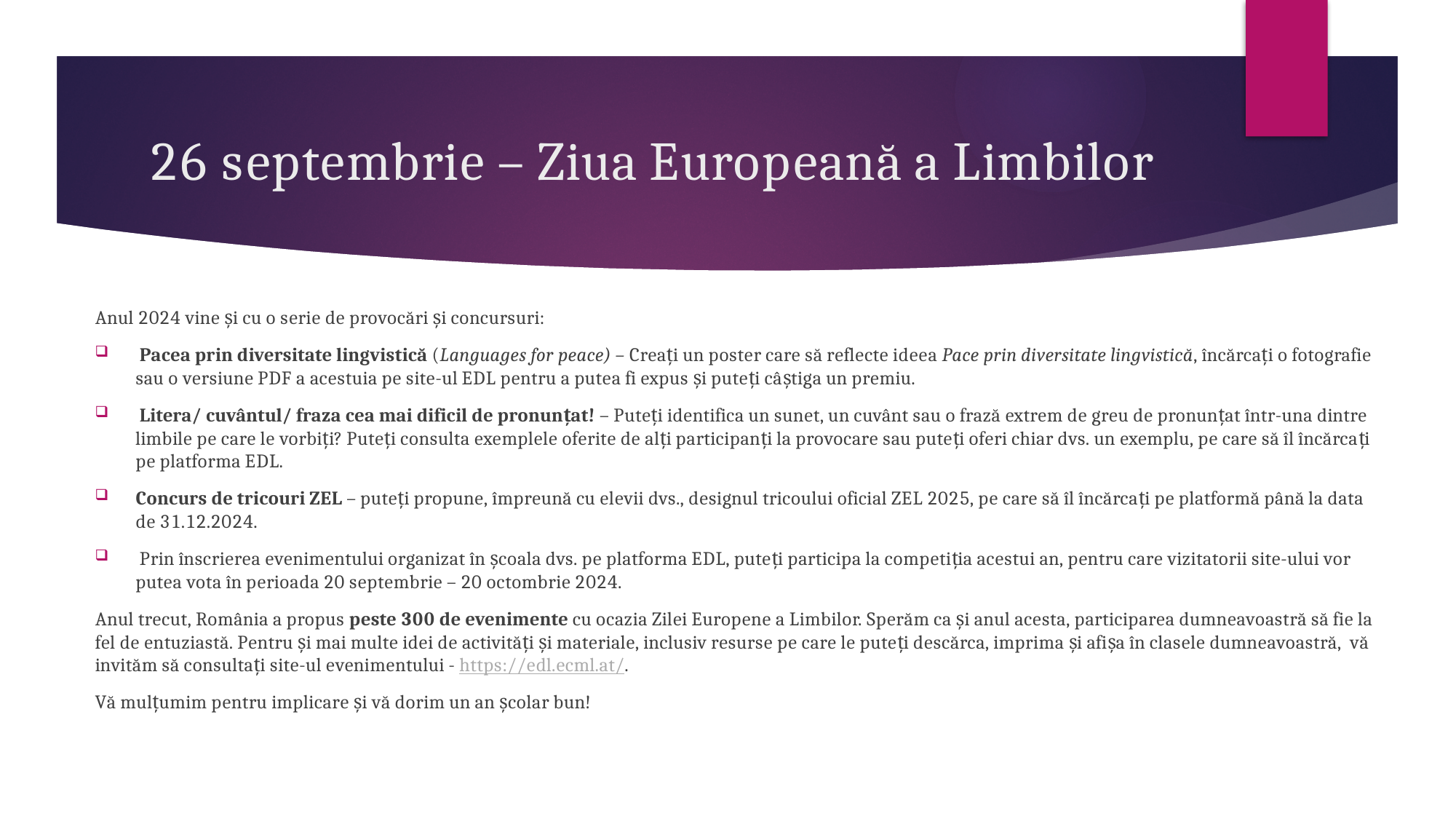

# 26 septembrie – Ziua Europeană a Limbilor
Anul 2024 vine și cu o serie de provocări și concursuri:
 Pacea prin diversitate lingvistică (Languages for peace) – Creați un poster care să reflecte ideea Pace prin diversitate lingvistică, încărcați o fotografie sau o versiune PDF a acestuia pe site-ul EDL pentru a putea fi expus și puteți câștiga un premiu.
 Litera/ cuvântul/ fraza cea mai dificil de pronunțat! – Puteți identifica un sunet, un cuvânt sau o frază extrem de greu de pronunțat într-una dintre limbile pe care le vorbiți? Puteți consulta exemplele oferite de alți participanți la provocare sau puteți oferi chiar dvs. un exemplu, pe care să îl încărcați pe platforma EDL.
Concurs de tricouri ZEL – puteți propune, împreună cu elevii dvs., designul tricoului oficial ZEL 2025, pe care să îl încărcați pe platformă până la data de 31.12.2024.
 Prin înscrierea evenimentului organizat în școala dvs. pe platforma EDL, puteți participa la competiția acestui an, pentru care vizitatorii site-ului vor putea vota în perioada 20 septembrie – 20 octombrie 2024.
Anul trecut, România a propus peste 300 de evenimente cu ocazia Zilei Europene a Limbilor. Sperăm ca și anul acesta, participarea dumneavoastră să fie la fel de entuziastă. Pentru și mai multe idei de activități și materiale, inclusiv resurse pe care le puteți descărca, imprima și afișa în clasele dumneavoastră,  vă invităm să consultați site-ul evenimentului - https://edl.ecml.at/.
Vă mulțumim pentru implicare și vă dorim un an școlar bun!